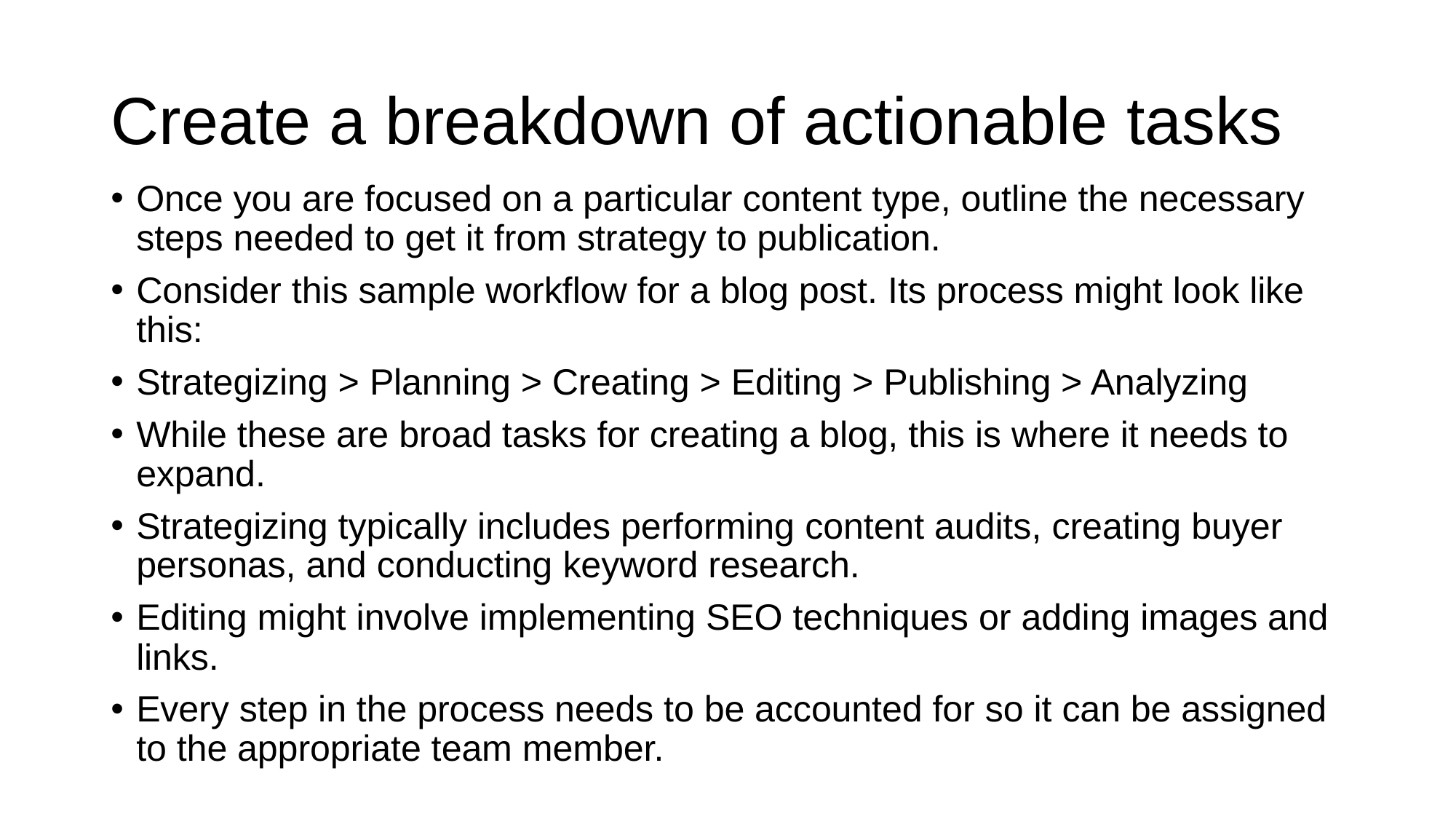

# Create a breakdown of actionable tasks
Once you are focused on a particular content type, outline the necessary steps needed to get it from strategy to publication.
Consider this sample workflow for a blog post. Its process might look like this:
Strategizing > Planning > Creating > Editing > Publishing > Analyzing
While these are broad tasks for creating a blog, this is where it needs to expand.
Strategizing typically includes performing content audits, creating buyer personas, and conducting keyword research.
Editing might involve implementing SEO techniques or adding images and links.
Every step in the process needs to be accounted for so it can be assigned to the appropriate team member.